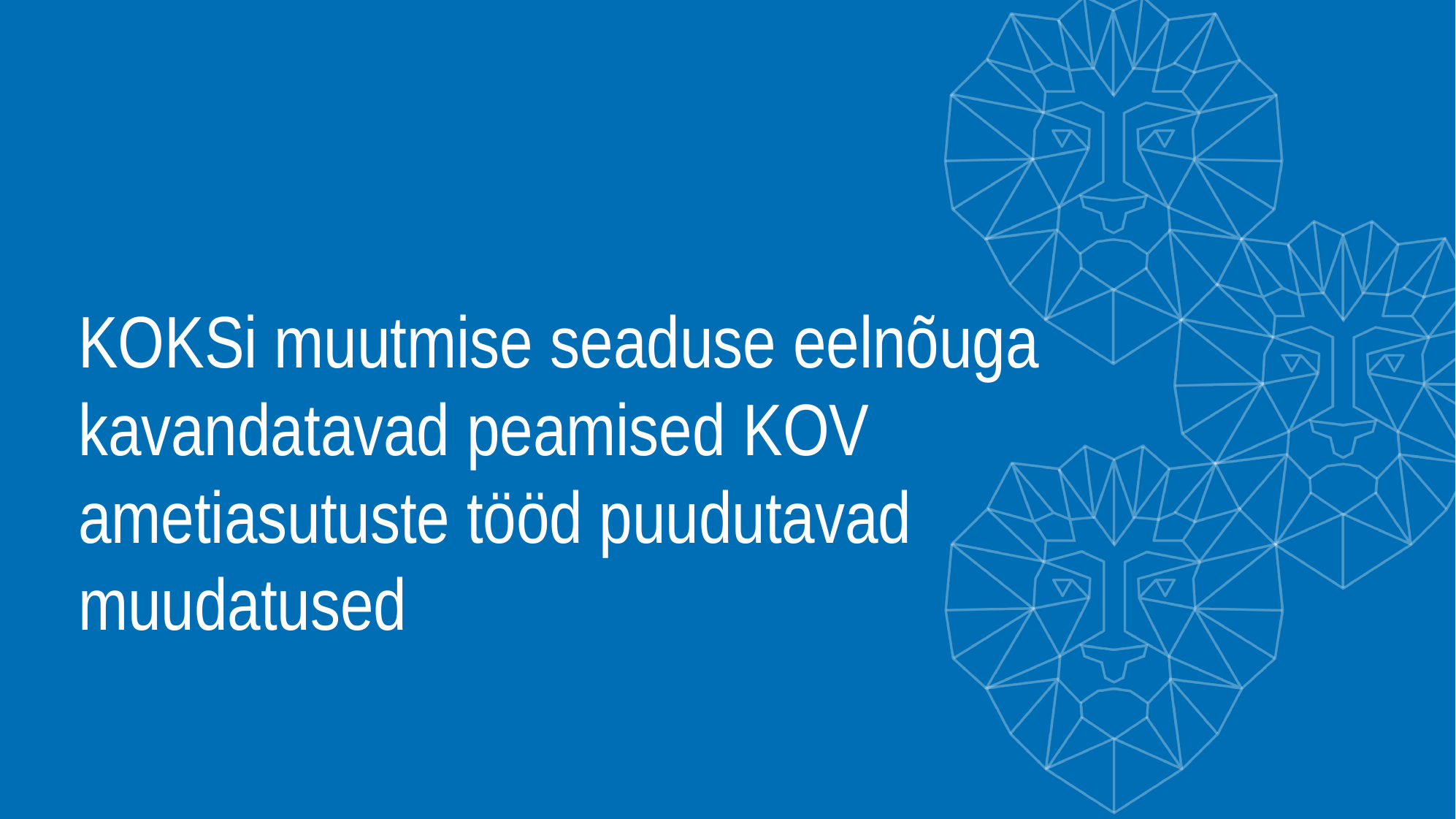

# KOKSi muutmise seaduse eelnõuga kavandatavad peamised KOV ametiasutuste tööd puudutavad muudatused